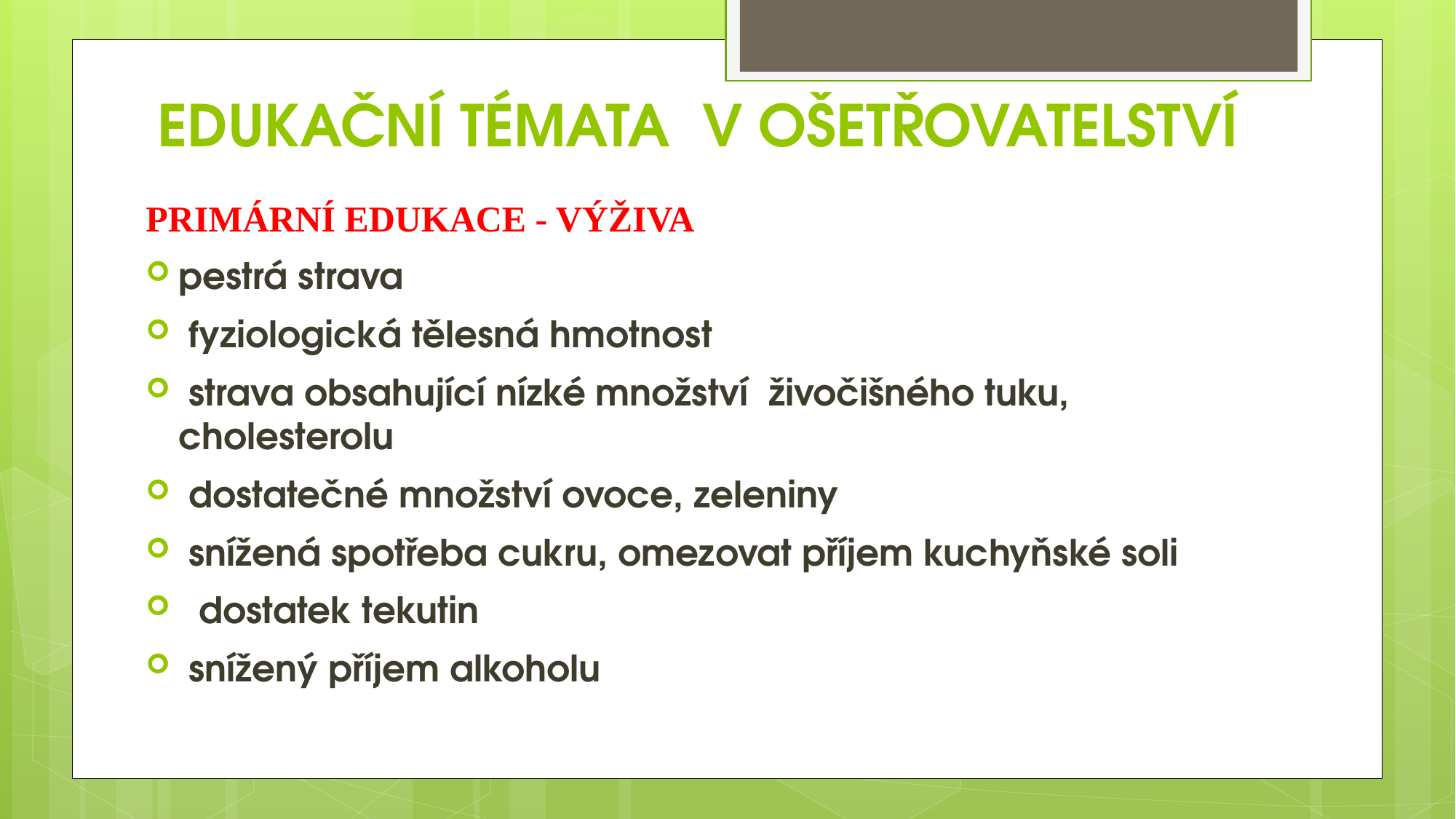

# EDUKAČNÍ TÉMATA  V OŠETŘOVATELSTVÍ
PRIMÁRNÍ EDUKACE - VÝŽIVA
pestrá strava
 fyziologická tělesná hmotnost
 strava obsahující nízké množství  živočišného tuku, cholesterolu
 dostatečné množství ovoce, zeleniny
 snížená spotřeba cukru, omezovat příjem kuchyňské soli
  dostatek tekutin
 snížený příjem alkoholu